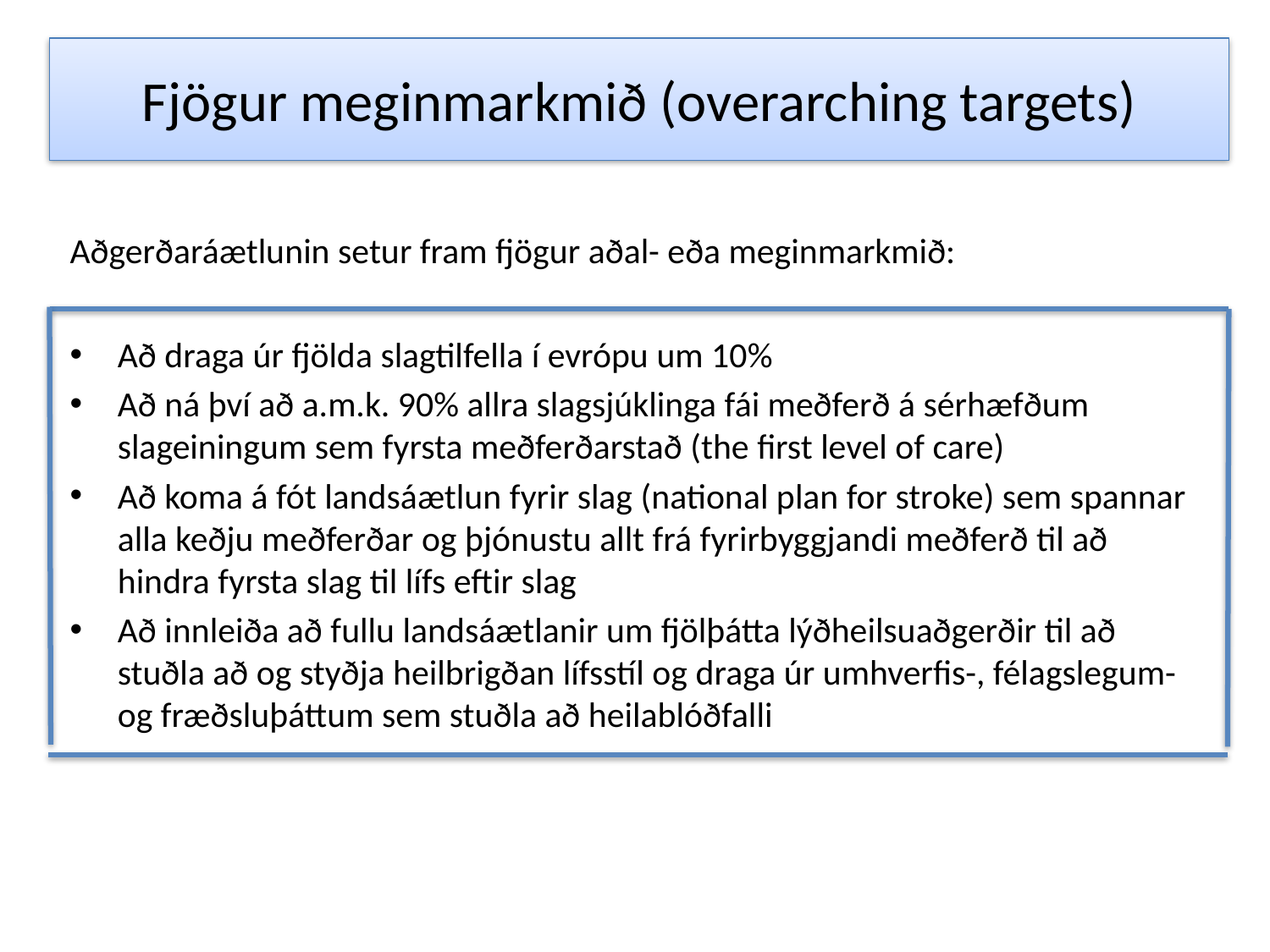

# Fjögur meginmarkmið (overarching targets)
Aðgerðaráætlunin setur fram fjögur aðal- eða meginmarkmið:

Að draga úr fjölda slagtilfella í evrópu um 10%
Að ná því að a.m.k. 90% allra slagsjúklinga fái meðferð á sérhæfðum slageiningum sem fyrsta meðferðarstað (the first level of care)
Að koma á fót landsáætlun fyrir slag (national plan for stroke) sem spannar alla keðju meðferðar og þjónustu allt frá fyrirbyggjandi meðferð til að hindra fyrsta slag til lífs eftir slag
Að innleiða að fullu landsáætlanir um fjölþátta lýðheilsuaðgerðir til að stuðla að og styðja heilbrigðan lífsstíl og draga úr umhverfis-, félagslegum- og fræðsluþáttum sem stuðla að heilablóðfalli